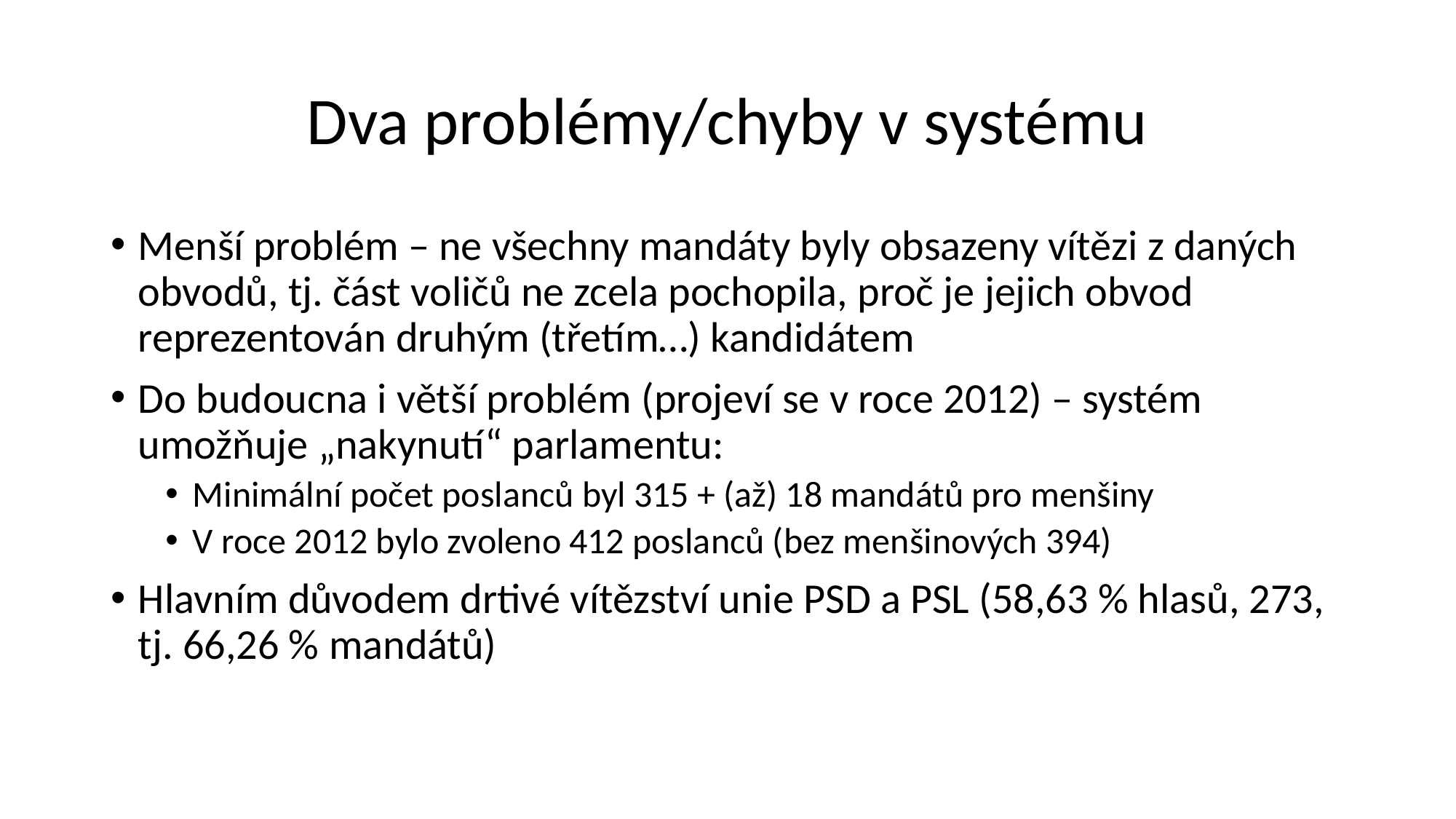

# Dva problémy/chyby v systému
Menší problém – ne všechny mandáty byly obsazeny vítězi z daných obvodů, tj. část voličů ne zcela pochopila, proč je jejich obvod reprezentován druhým (třetím…) kandidátem
Do budoucna i větší problém (projeví se v roce 2012) – systém umožňuje „nakynutí“ parlamentu:
Minimální počet poslanců byl 315 + (až) 18 mandátů pro menšiny
V roce 2012 bylo zvoleno 412 poslanců (bez menšinových 394)
Hlavním důvodem drtivé vítězství unie PSD a PSL (58,63 % hlasů, 273, tj. 66,26 % mandátů)